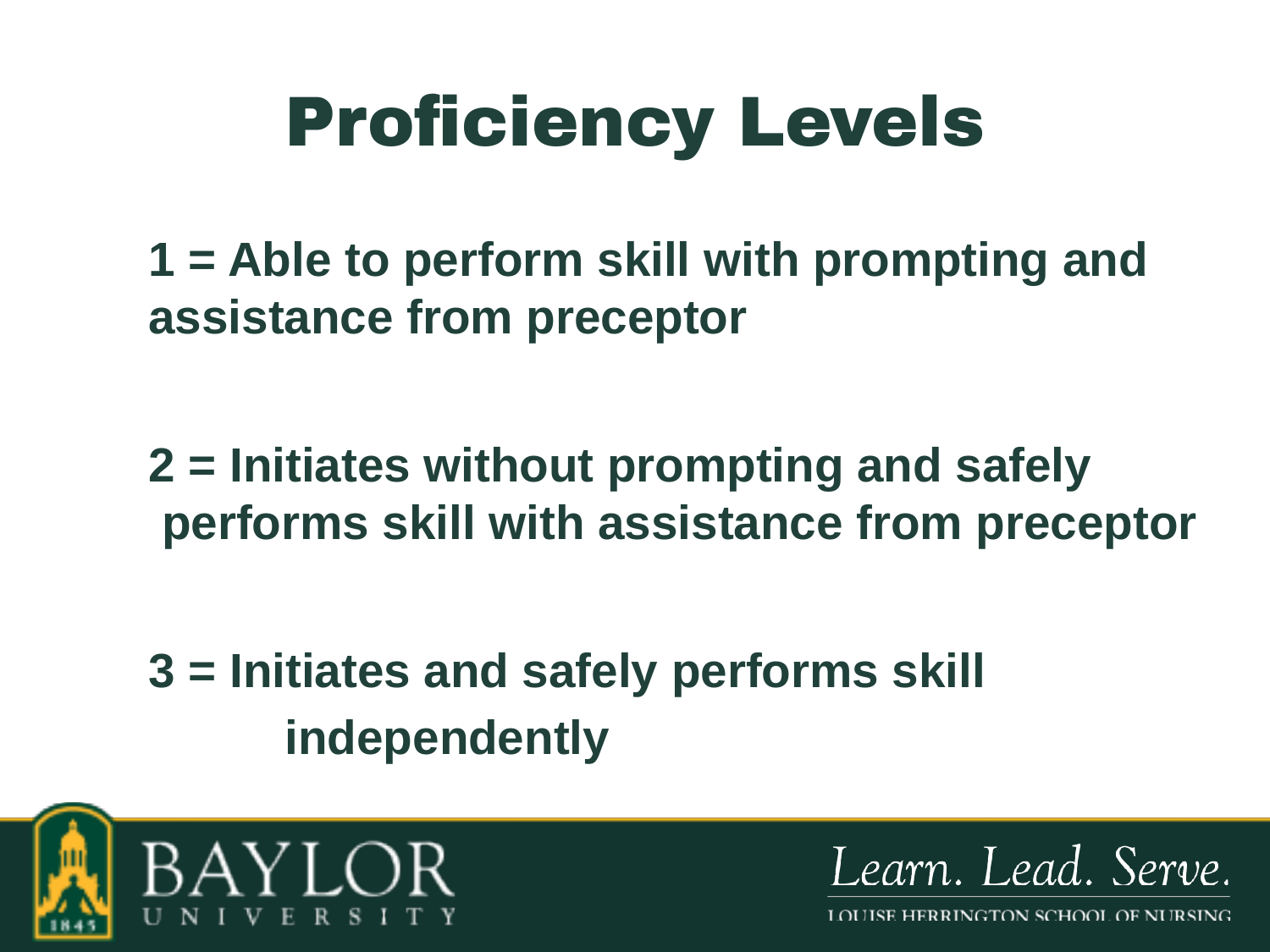

# Proficiency Levels
1 = Able to perform skill with prompting and 	 	assistance from preceptor

2 = Initiates without prompting and safely 	 	 	 performs skill with assistance from preceptor

3 = Initiates and safely performs skill
 	 independently